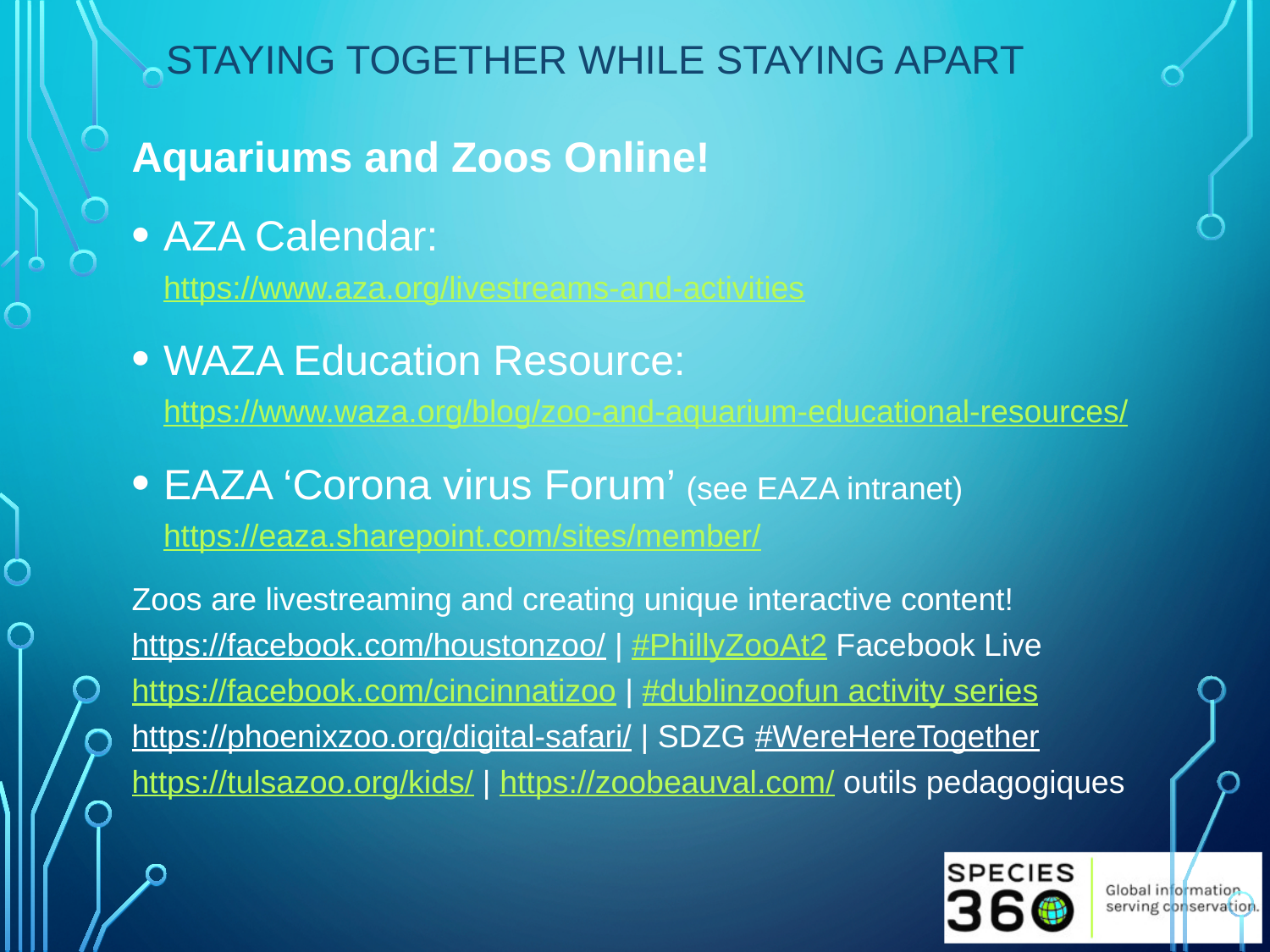

# Staying together while staying apart
Aquariums and Zoos Online!
AZA Calendar:
https://www.aza.org/livestreams-and-activities
WAZA Education Resource:
https://www.waza.org/blog/zoo-and-aquarium-educational-resources/
EAZA ‘Corona virus Forum’ (see EAZA intranet) https://eaza.sharepoint.com/sites/member/
Zoos are livestreaming and creating unique interactive content!
https://facebook.com/houstonzoo/ | #PhillyZooAt2 Facebook Live
https://facebook.com/cincinnatizoo | #dublinzoofun activity series
https://phoenixzoo.org/digital-safari/ | SDZG #WereHereTogether
https://tulsazoo.org/kids/ | https://zoobeauval.com/ outils pedagogiques